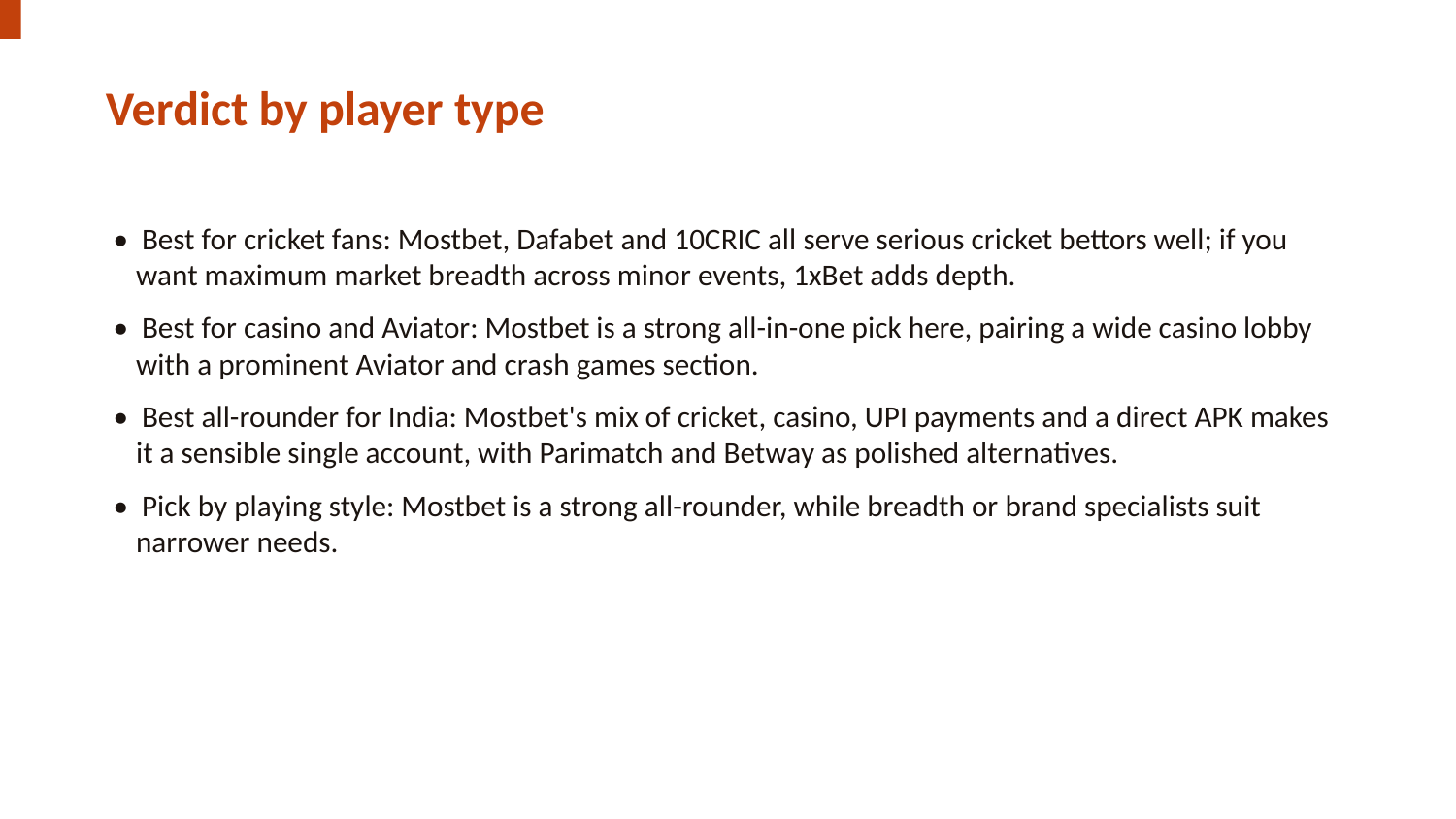

Verdict by player type
•  Best for cricket fans: Mostbet, Dafabet and 10CRIC all serve serious cricket bettors well; if you want maximum market breadth across minor events, 1xBet adds depth.
•  Best for casino and Aviator: Mostbet is a strong all-in-one pick here, pairing a wide casino lobby with a prominent Aviator and crash games section.
•  Best all-rounder for India: Mostbet's mix of cricket, casino, UPI payments and a direct APK makes it a sensible single account, with Parimatch and Betway as polished alternatives.
•  Pick by playing style: Mostbet is a strong all-rounder, while breadth or brand specialists suit narrower needs.